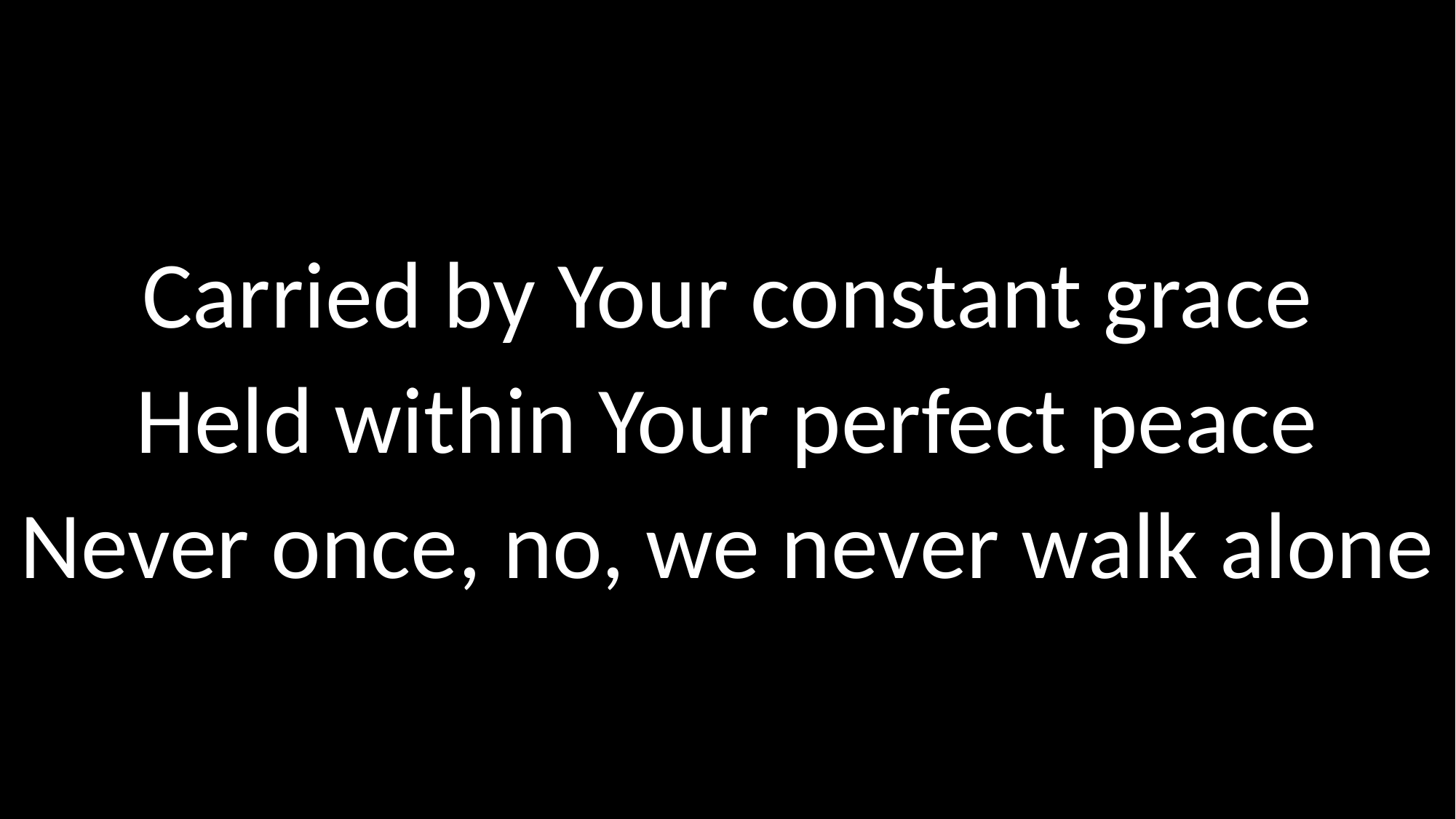

# Carried by Your constant grace Held within Your perfect peace Never once, no, we never walk alone